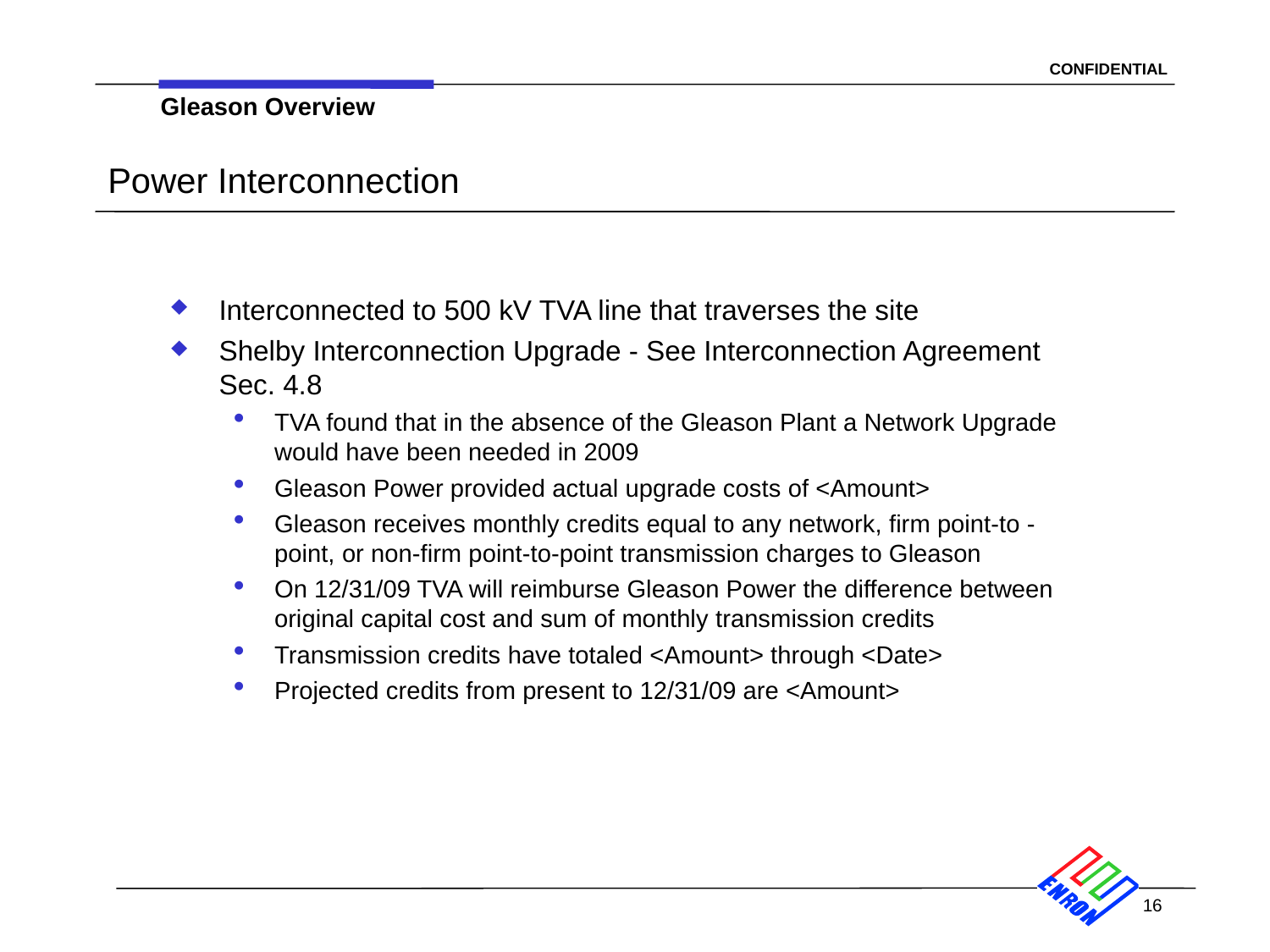

Gleason Overview
# Power Interconnection
Interconnected to 500 kV TVA line that traverses the site
Shelby Interconnection Upgrade - See Interconnection Agreement Sec. 4.8
TVA found that in the absence of the Gleason Plant a Network Upgrade would have been needed in 2009
Gleason Power provided actual upgrade costs of <Amount>
Gleason receives monthly credits equal to any network, firm point-to -point, or non-firm point-to-point transmission charges to Gleason
On 12/31/09 TVA will reimburse Gleason Power the difference between original capital cost and sum of monthly transmission credits
Transmission credits have totaled <Amount> through <Date>
Projected credits from present to 12/31/09 are <Amount>
16